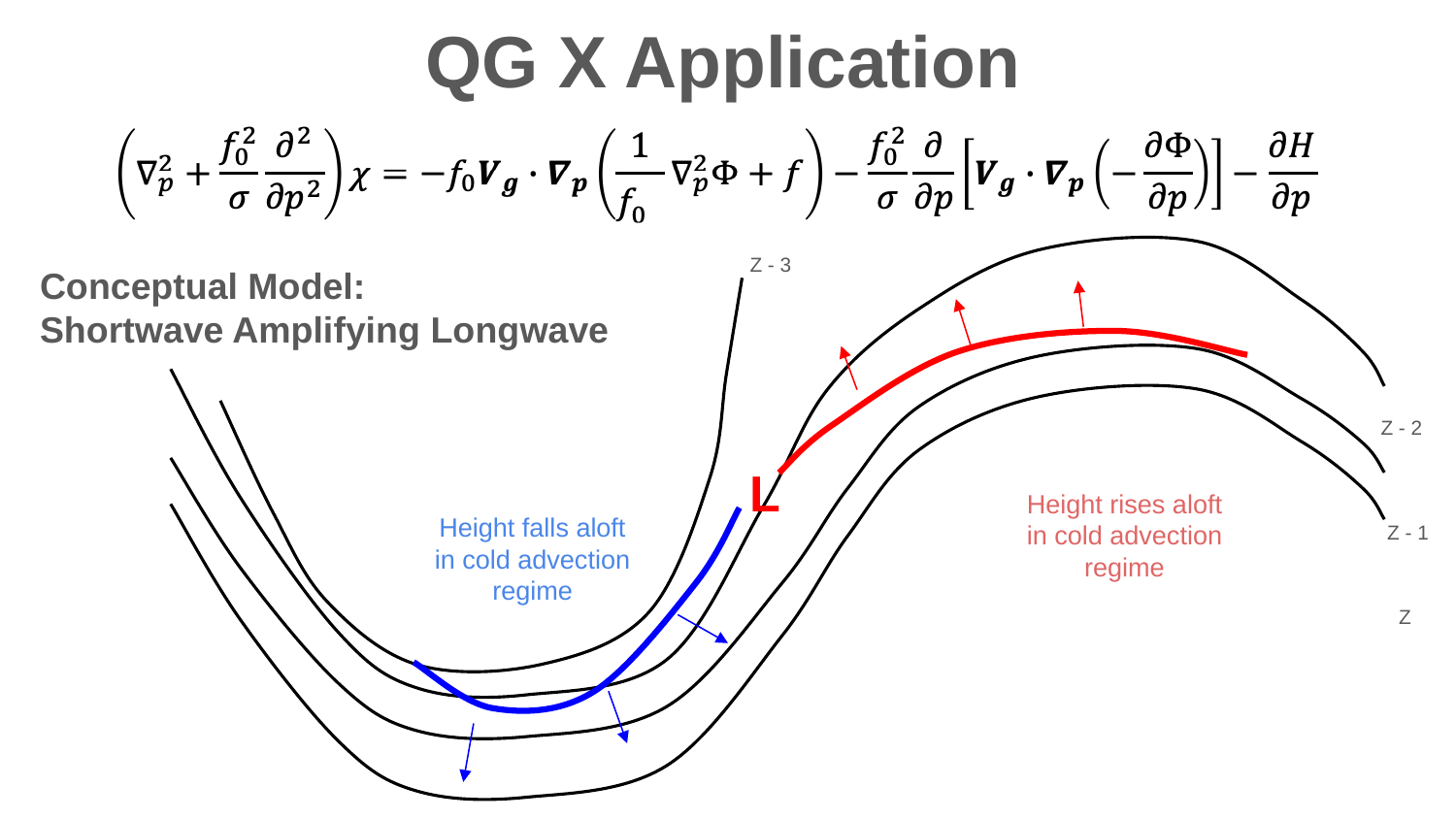

QG X Application

Z - 3
Conceptual Model:
Shortwave Amplifying Longwave

Z - 2
L
Height rises aloft in cold advection regime
Height falls aloft in cold advection regime
Z - 1

Z